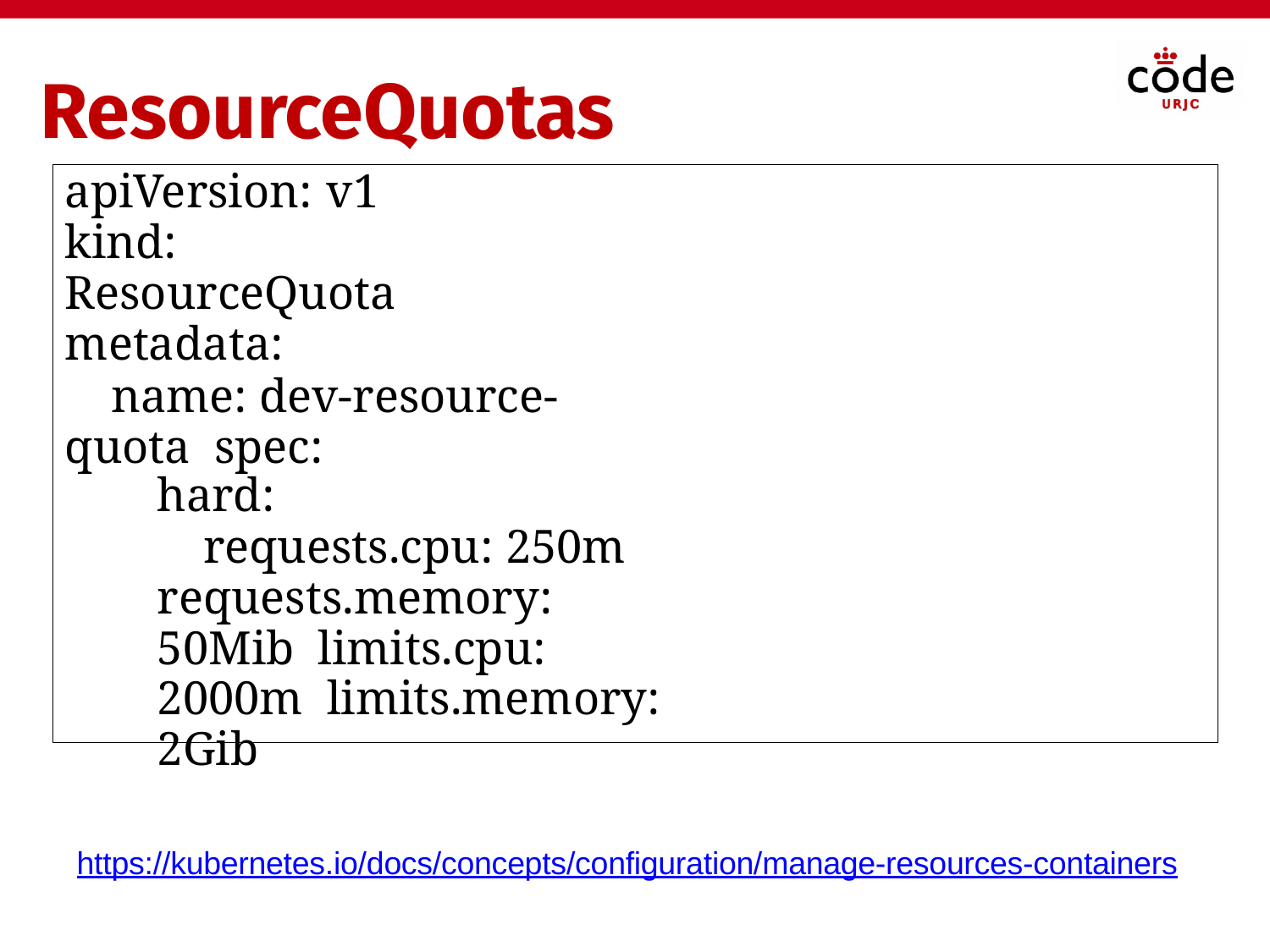

# ResourceQuotas
apiVersion: v1  kind: ResourceQuota  metadata:
name: dev-resource-quota  spec:
hard:
requests.cpu: 250m  requests.memory: 50Mib  limits.cpu: 2000m  limits.memory: 2Gib

https://kubernetes.io/docs/concepts/configuration/manage-resources-containers